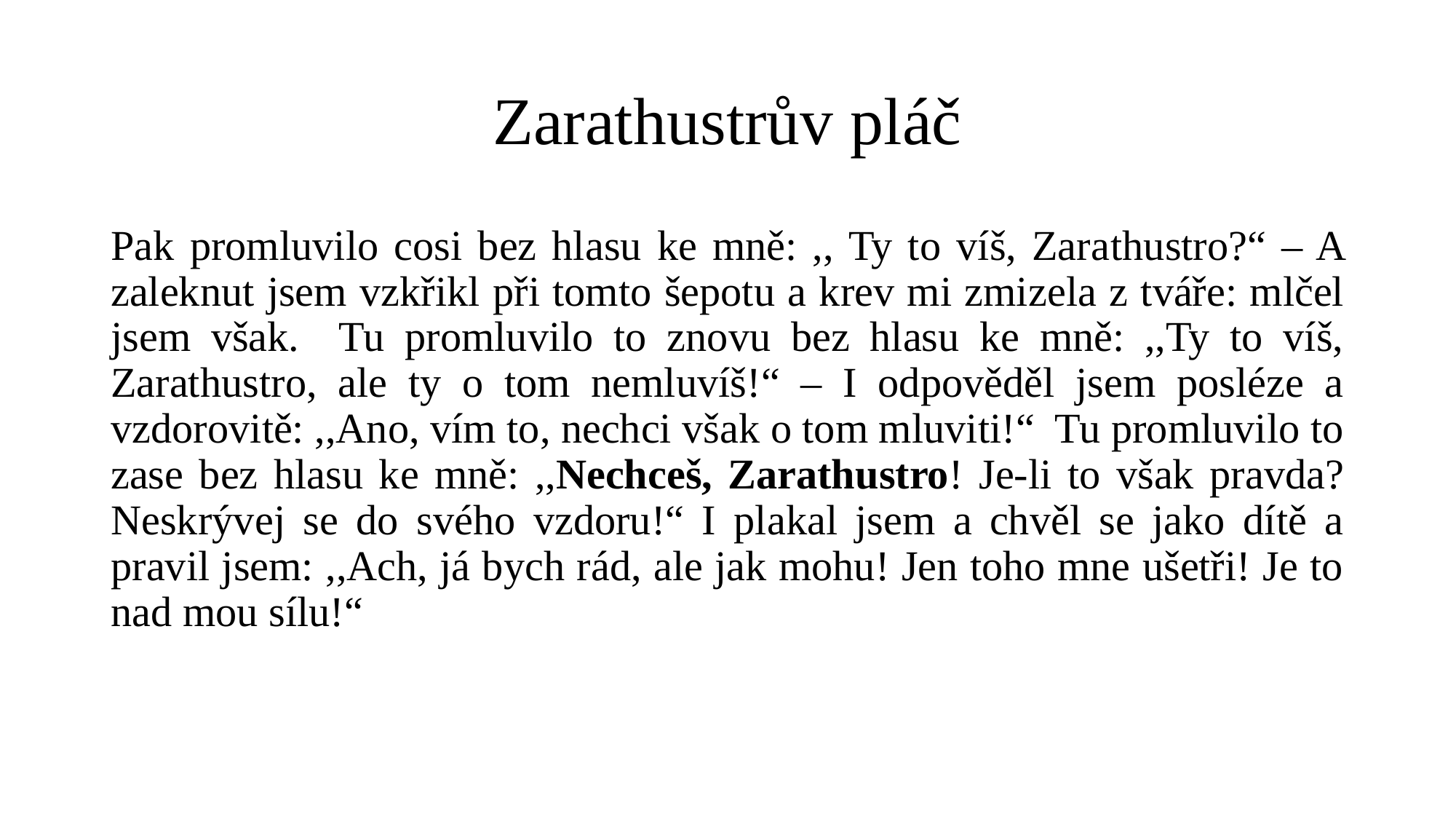

# Zarathustrův pláč
Pak promluvilo cosi bez hlasu ke mně: ,, Ty to víš, Zara­thustro?“ – A zaleknut jsem vzkřikl při tomto šepotu a krev mi zmi­zela z tváře: mlčel jsem však.  Tu promluvilo to znovu bez hlasu ke mně: ,,Ty to víš, Zarathustro, ale ty o tom nemluvíš!“ – I odpověděl jsem posléze a vzdorovitě: ,,Ano, vím to, nechci však o tom mluviti!“  Tu promluvilo to zase bez hlasu ke mně: ,,Nechceš, Zarathustro! Je-li to však pravda? Neskrývej se do svého vzdoru!“ I plakal jsem a chvěl se jako dítě a pravil jsem: ,,Ach, já bych rád, ale jak mohu! Jen toho mne ušetři! Je to nad mou sílu!“